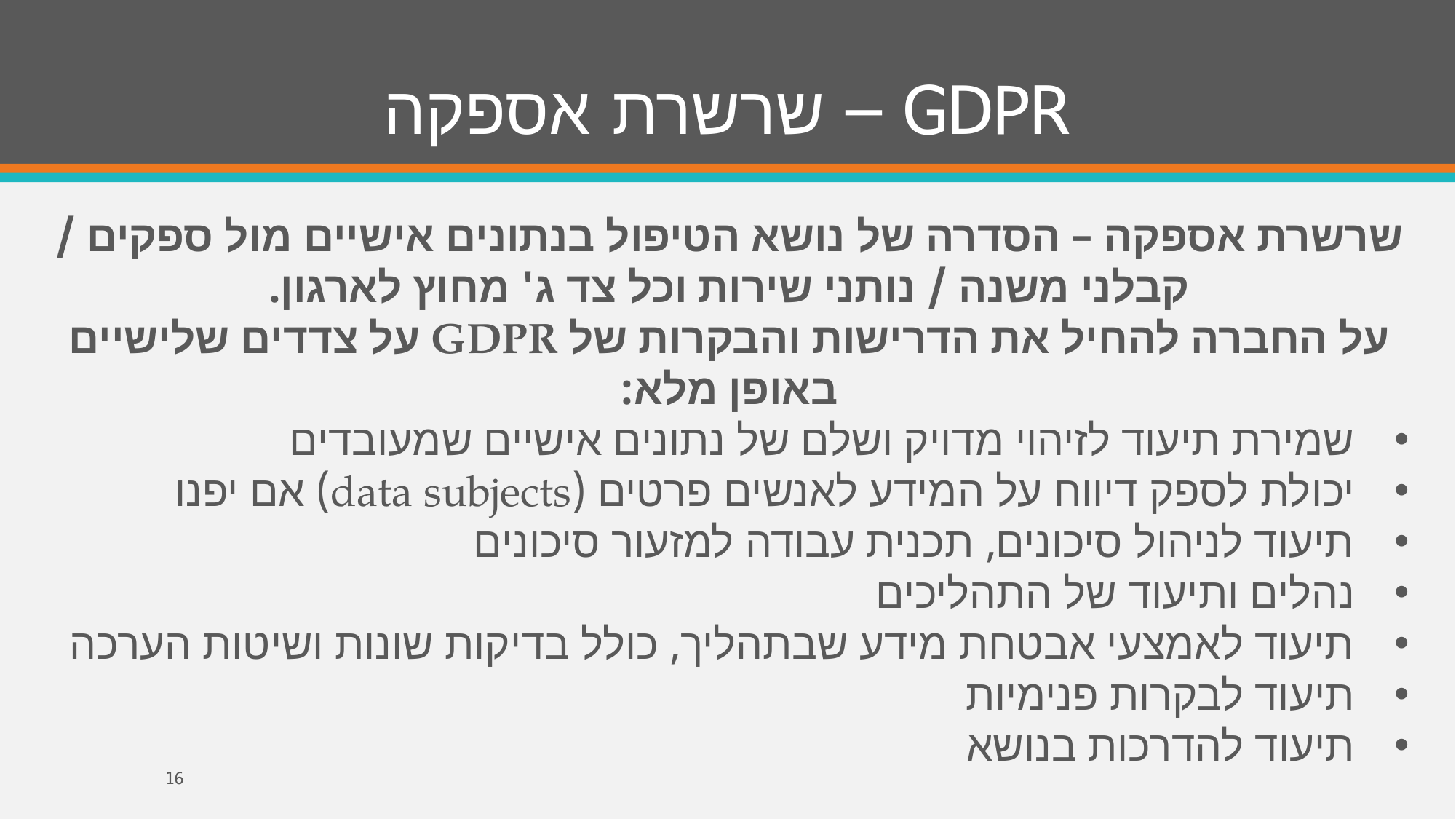

# GDPR – שרשרת אספקה
שרשרת אספקה – הסדרה של נושא הטיפול בנתונים אישיים מול ספקים / קבלני משנה / נותני שירות וכל צד ג' מחוץ לארגון.
על החברה להחיל את הדרישות והבקרות של GDPR על צדדים שלישיים באופן מלא:
שמירת תיעוד לזיהוי מדויק ושלם של נתונים אישיים שמעובדים
יכולת לספק דיווח על המידע לאנשים פרטים (data subjects) אם יפנו
תיעוד לניהול סיכונים, תכנית עבודה למזעור סיכונים
נהלים ותיעוד של התהליכים
תיעוד לאמצעי אבטחת מידע שבתהליך, כולל בדיקות שונות ושיטות הערכה
תיעוד לבקרות פנימיות
תיעוד להדרכות בנושא

16